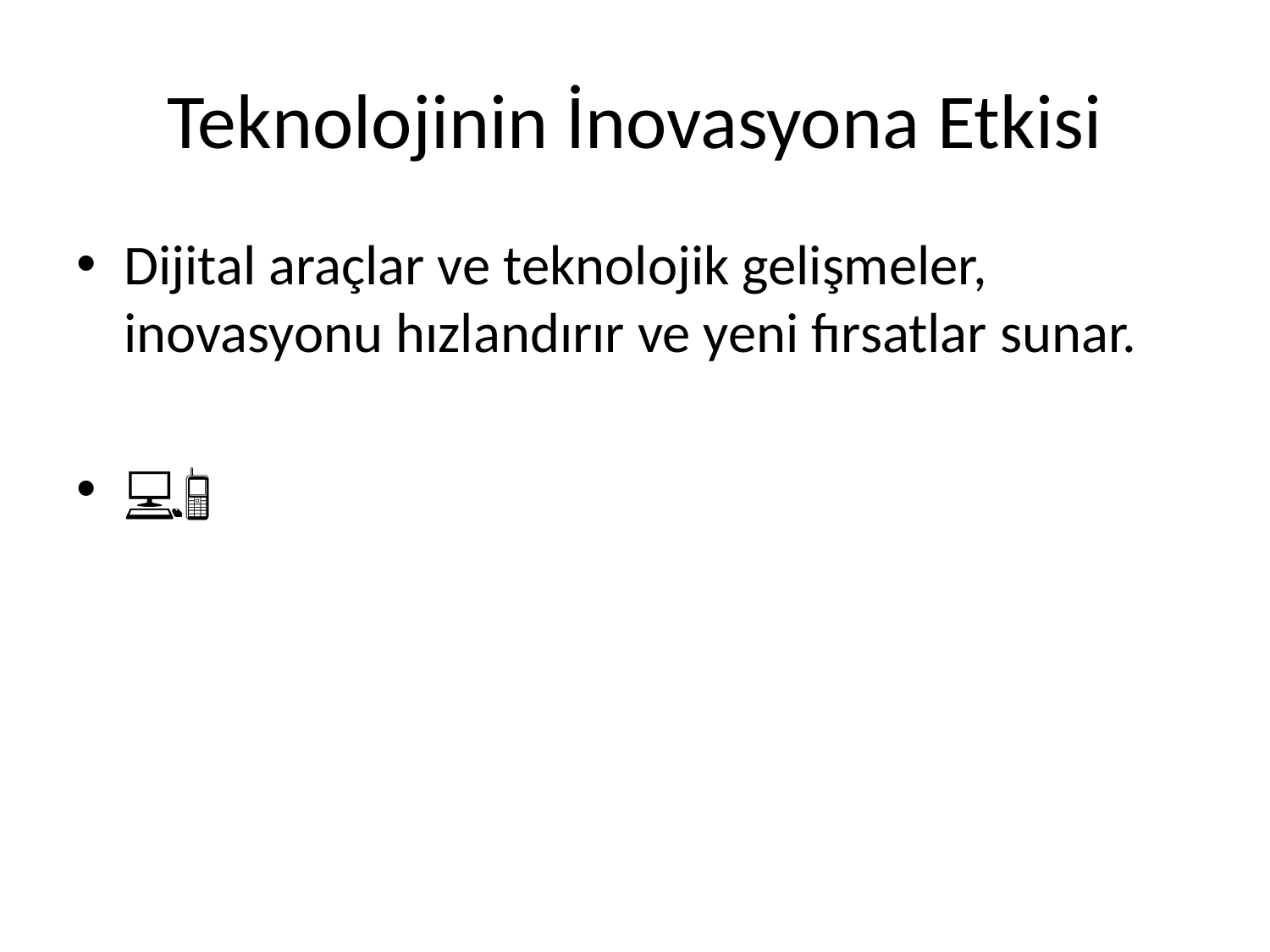

# Teknolojinin İnovasyona Etkisi
Dijital araçlar ve teknolojik gelişmeler, inovasyonu hızlandırır ve yeni fırsatlar sunar.

💻📱